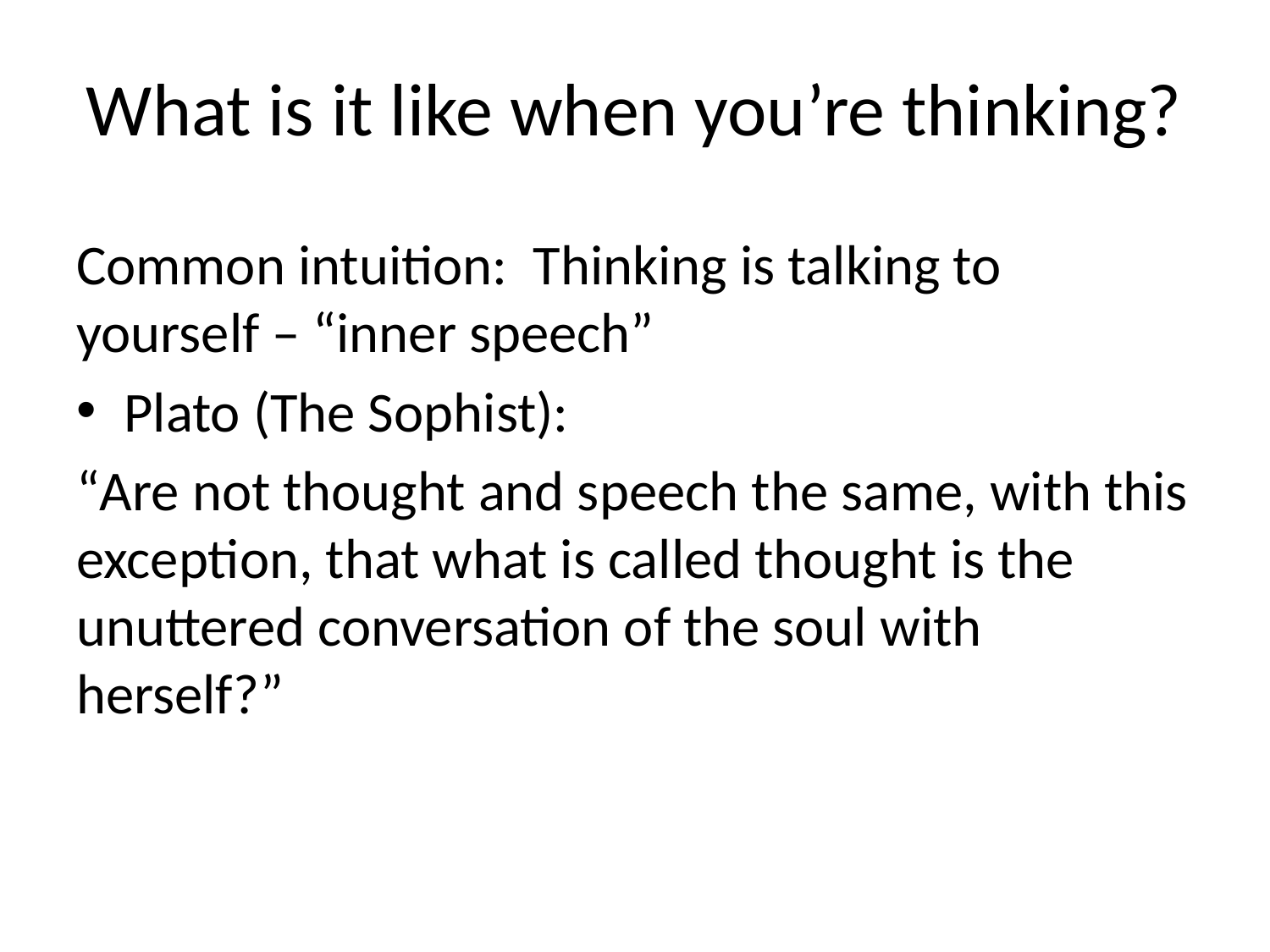

# What is it like when you’re thinking?
Common intuition:  Thinking is talking to yourself – “inner speech”
Plato (The Sophist):
“Are not thought and speech the same, with this exception, that what is called thought is the unuttered conversation of the soul with herself?”